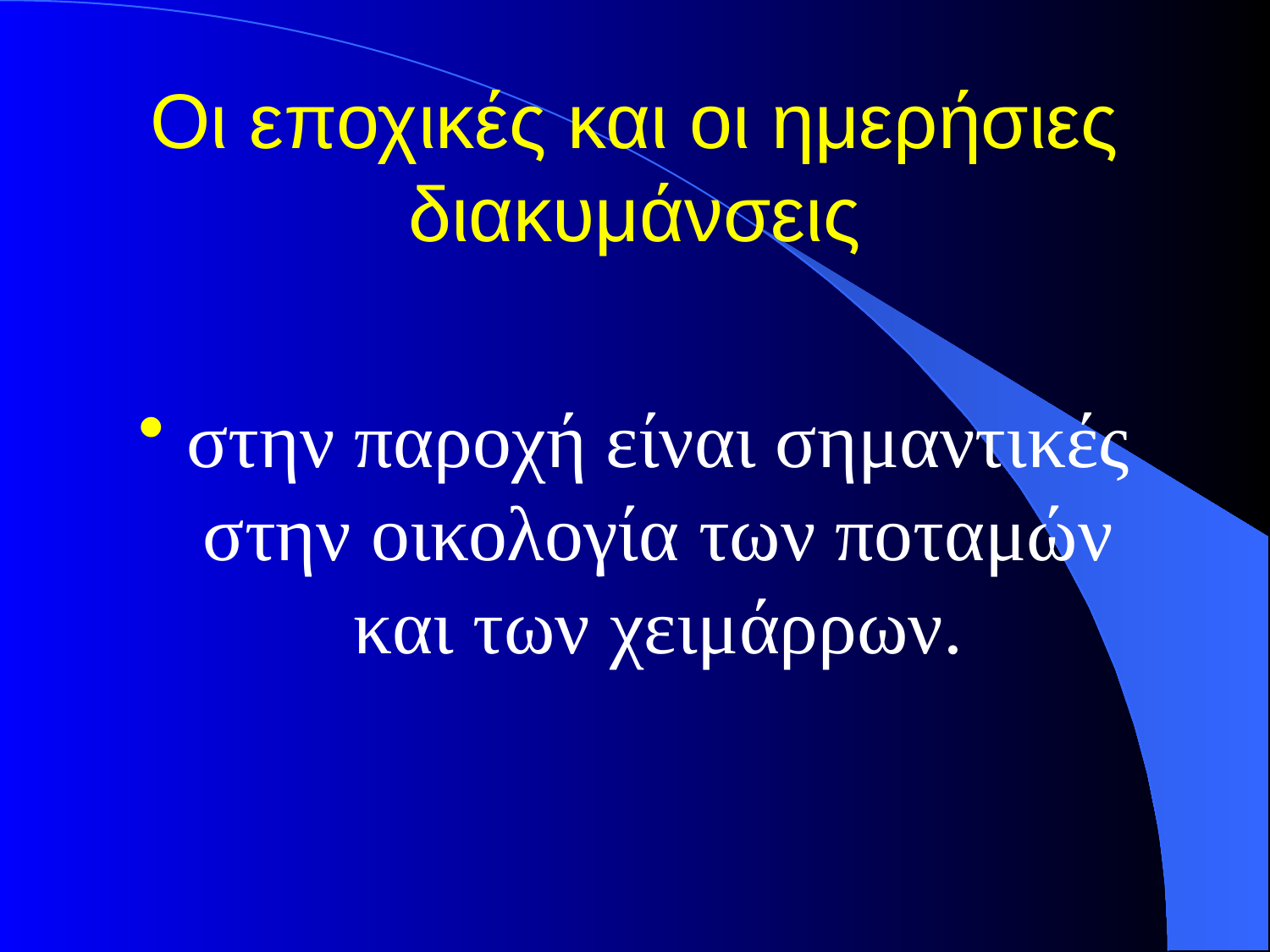

# Οι εποχικές και οι ημερήσιες διακυμάνσεις

στην παροχή είναι σημαντικές στην οικολογία των ποταμών και των χειμάρρων.